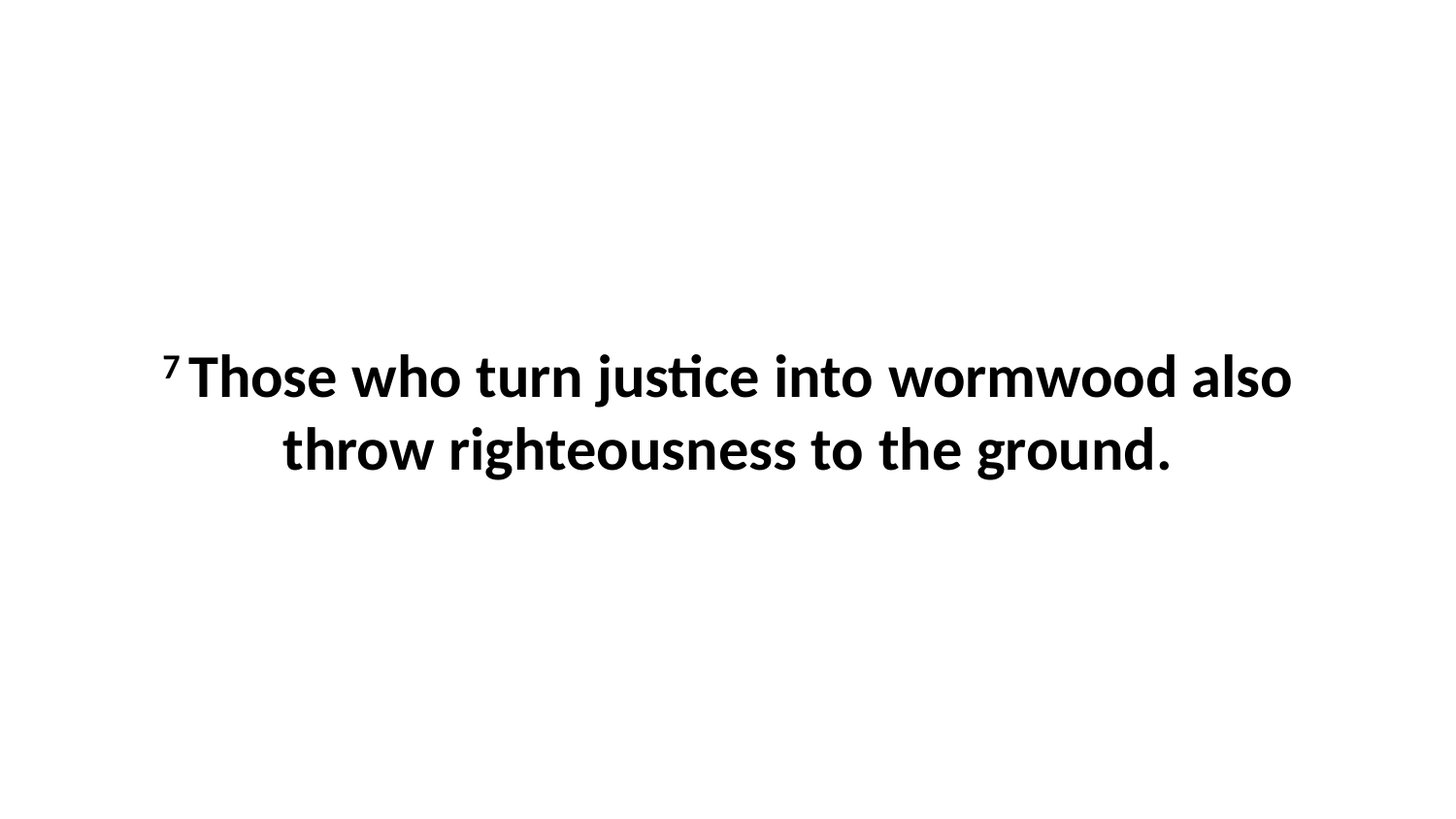

7 Those who turn justice into wormwood also throw righteousness to the ground.